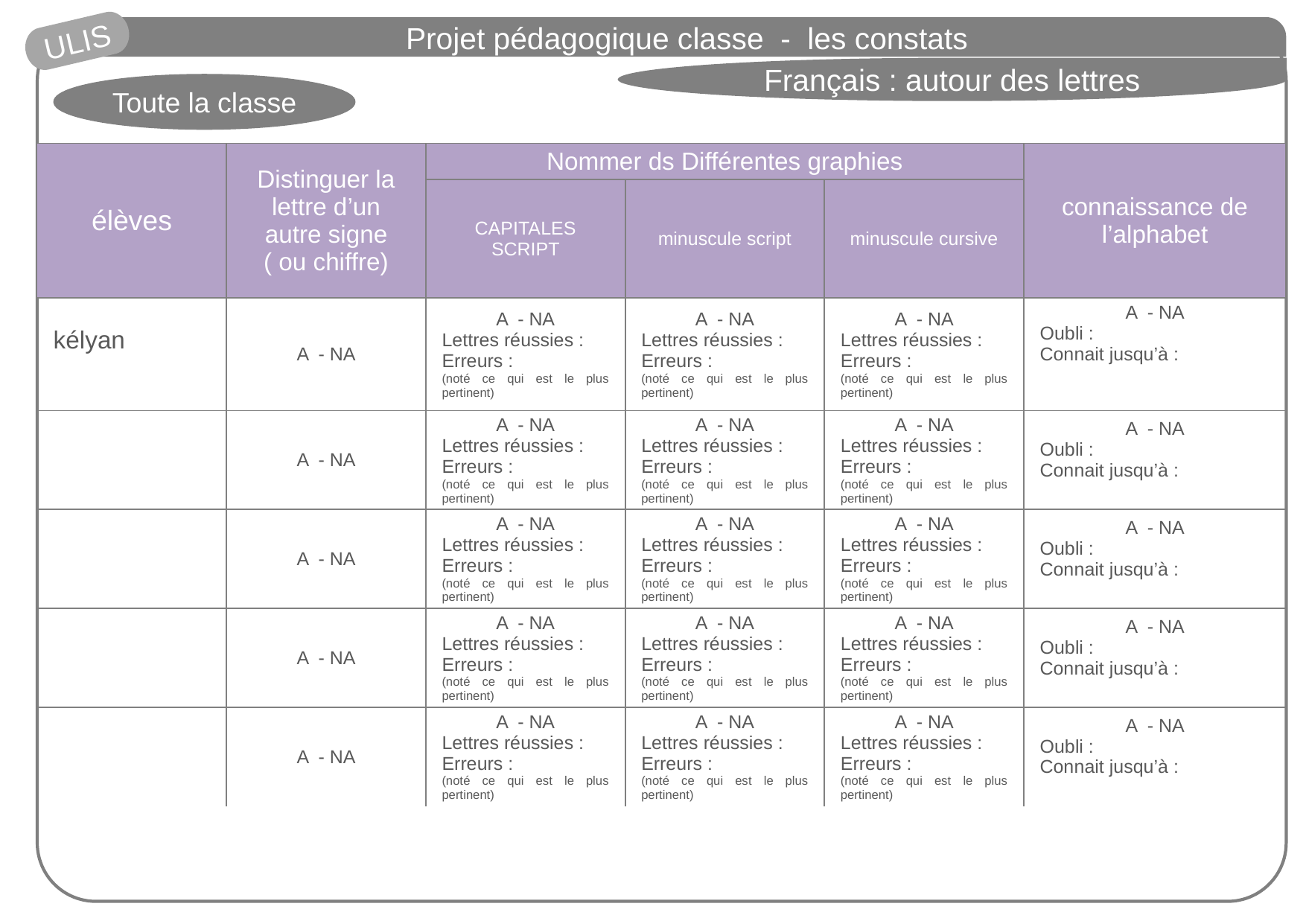

Projet pédagogique classe  -  les constats
ULIS

Français : autour des lettres
Toute la classe
| élèves | Distinguer la lettre d’un autre signe ( ou chiffre) | Nommer ds Différentes graphies |  |  | connaissance de l’alphabet |
| --- | --- | --- | --- | --- | --- |
|  |  | CAPITALES SCRIPT | minuscule script | minuscule cursive |  |
| kélyan | A - NA | A - NA Lettres réussies : Erreurs : (noté ce qui est le plus pertinent) | A - NA Lettres réussies : Erreurs : (noté ce qui est le plus pertinent) | A - NA Lettres réussies : Erreurs : (noté ce qui est le plus pertinent) | A - NA Oubli : Connait jusqu’à : |
|  | A - NA | A - NA Lettres réussies : Erreurs : (noté ce qui est le plus pertinent) | A - NA Lettres réussies : Erreurs : (noté ce qui est le plus pertinent) | A - NA Lettres réussies : Erreurs : (noté ce qui est le plus pertinent) | A - NA Oubli : Connait jusqu’à : |
|  | A - NA | A - NA Lettres réussies : Erreurs : (noté ce qui est le plus pertinent) | A - NA Lettres réussies : Erreurs : (noté ce qui est le plus pertinent) | A - NA Lettres réussies : Erreurs : (noté ce qui est le plus pertinent) | A - NA Oubli : Connait jusqu’à : |
|  | A - NA | A - NA Lettres réussies : Erreurs : (noté ce qui est le plus pertinent) | A - NA Lettres réussies : Erreurs : (noté ce qui est le plus pertinent) | A - NA Lettres réussies : Erreurs : (noté ce qui est le plus pertinent) | A - NA Oubli : Connait jusqu’à : |
|  | A - NA | A - NA Lettres réussies : Erreurs : (noté ce qui est le plus pertinent) | A - NA Lettres réussies : Erreurs : (noté ce qui est le plus pertinent) | A - NA Lettres réussies : Erreurs : (noté ce qui est le plus pertinent) | A - NA Oubli : Connait jusqu’à : |